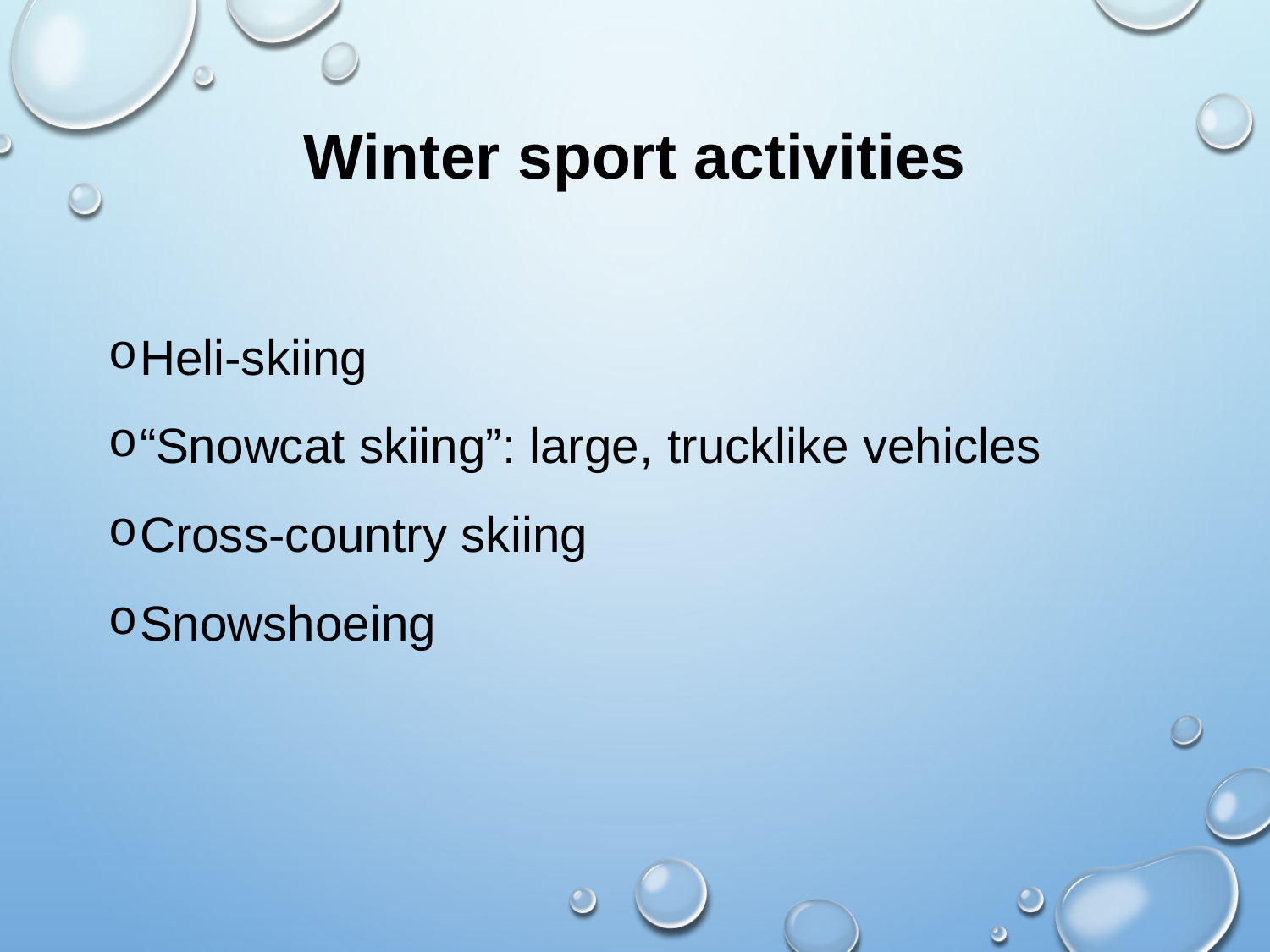

# Winter sport activities
Heli-skiing
“Snowcat skiing”: large, truck­like vehicles
Cross-country skiing
Snowshoeing